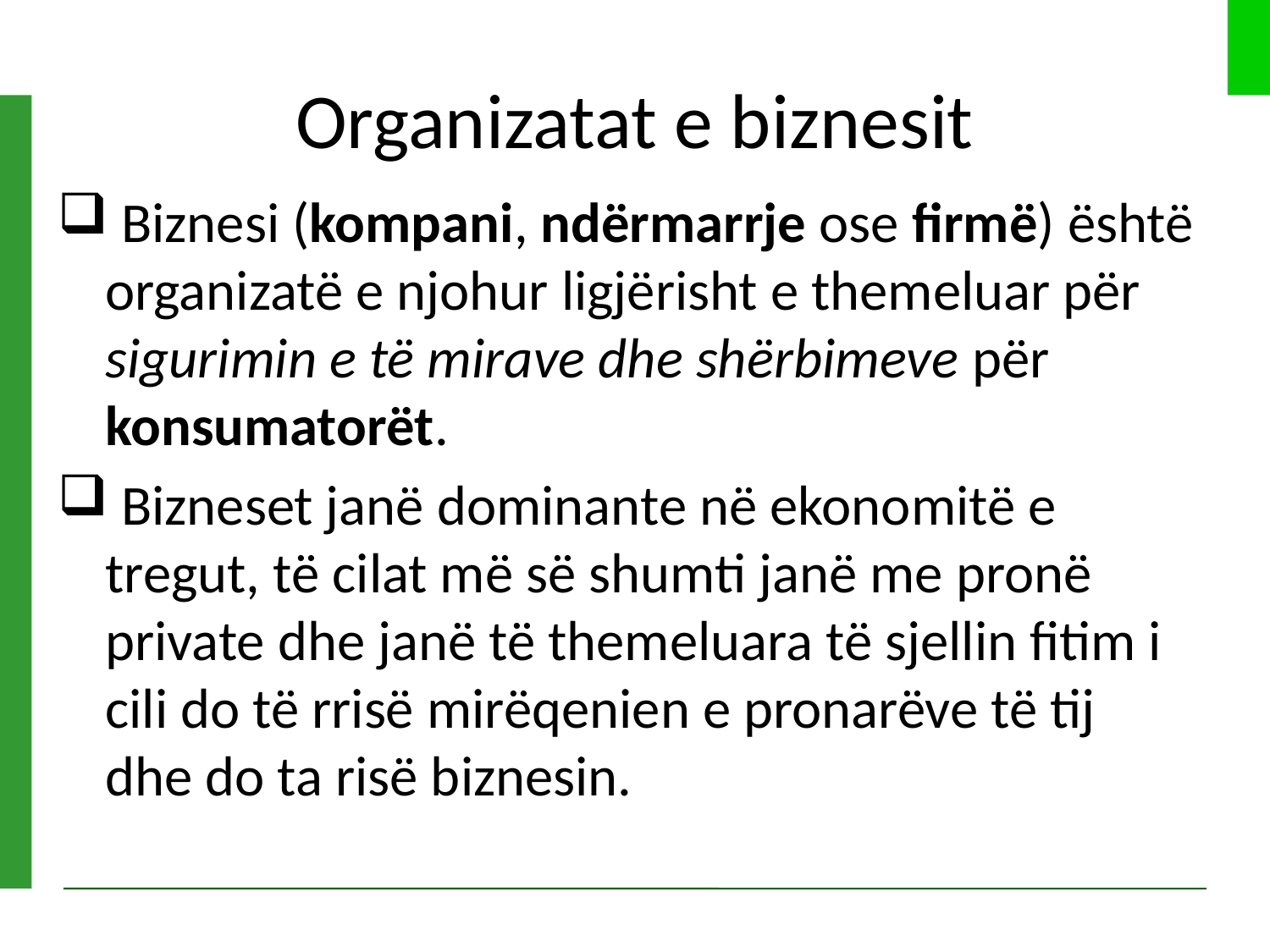

# Organizatat e biznesit
 Biznesi (kompani, ndërmarrje ose firmë) është organizatë e njohur ligjërisht e themeluar për sigurimin e të mirave dhe shërbimeve për konsumatorët.
 Bizneset janë dominante në ekonomitë e tregut, të cilat më së shumti janë me pronë private dhe janë të themeluara të sjellin fitim i cili do të rrisë mirëqenien e pronarëve të tij dhe do ta risë biznesin.